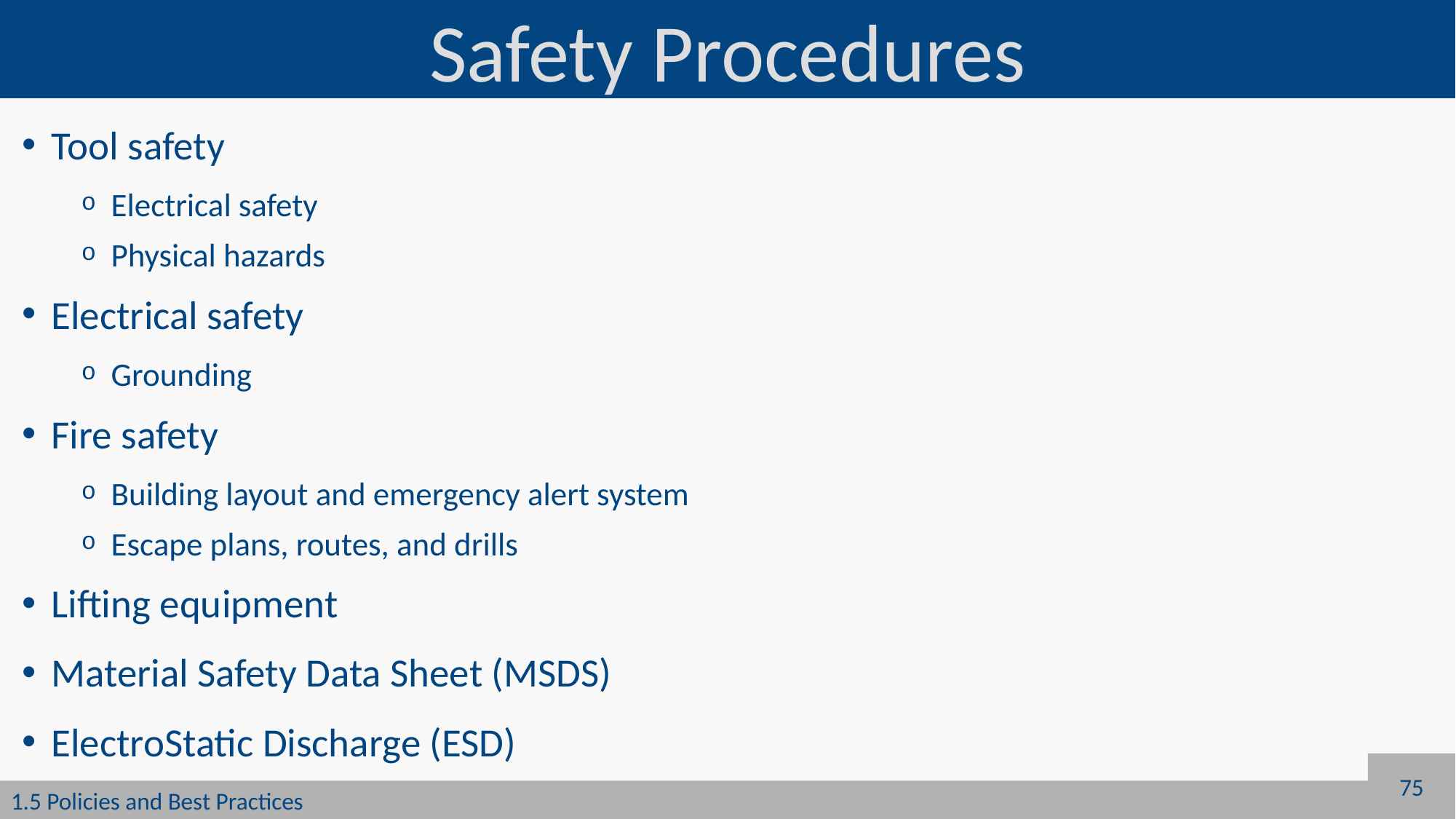

# Safety Procedures
Tool safety
Electrical safety
Physical hazards
Electrical safety
Grounding
Fire safety
Building layout and emergency alert system
Escape plans, routes, and drills
Lifting equipment
Material Safety Data Sheet (MSDS)
ElectroStatic Discharge (ESD)

75
1.5 Policies and Best Practices